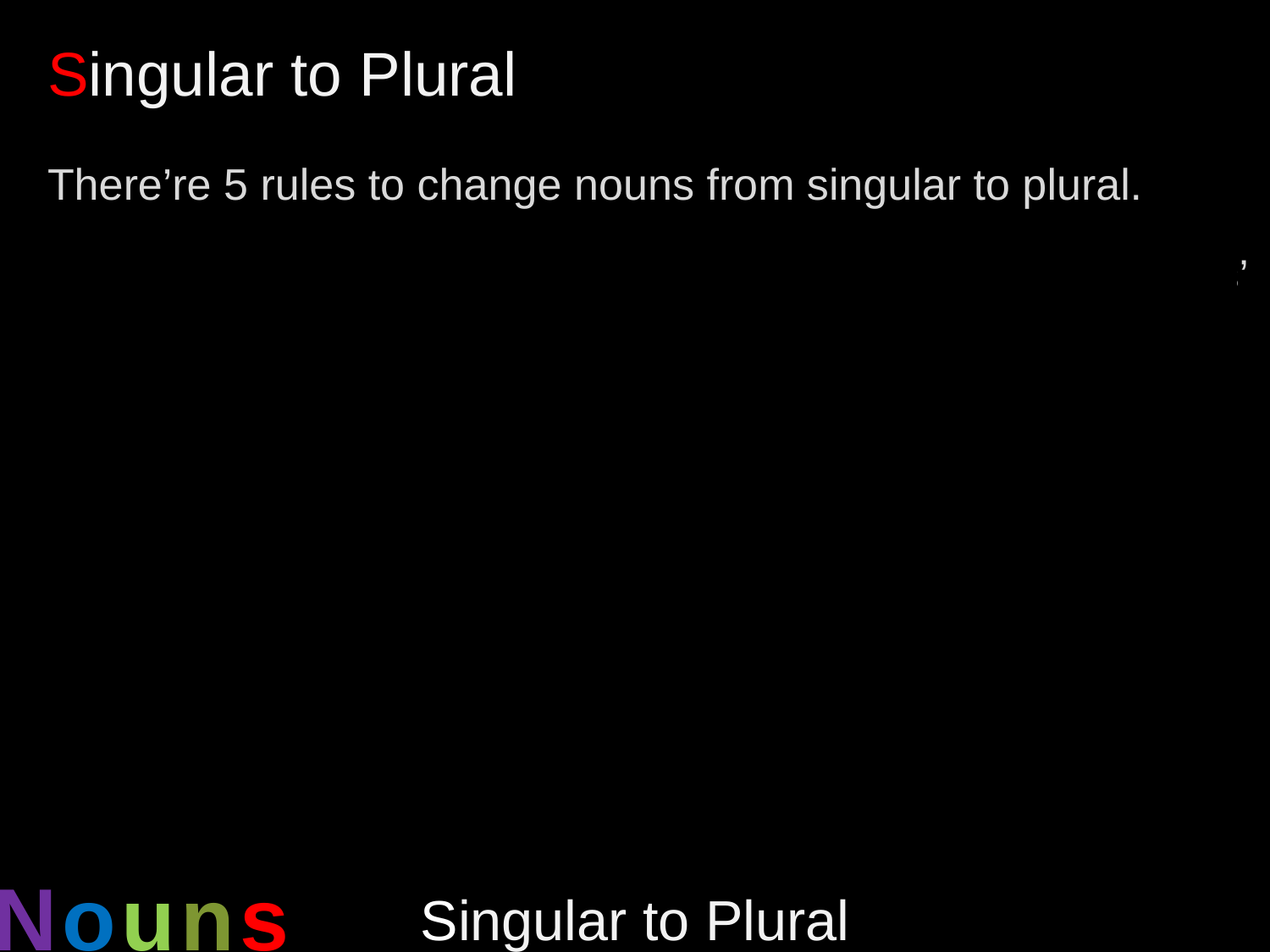

Singular to Plural
There’re 5 rules to change nouns from singular to plural.
4. Words that end with ‘f’ or ‘fe’ change them into ‘V’ and add ‘es’
Calf		=	Calves
Thief	=	Thieves
Knife	=	Knives
Half		=	Halves
Wolf		=	Wolves
Life		=	Lives
Wife		=	Wives

Nouns
Singular to Plural